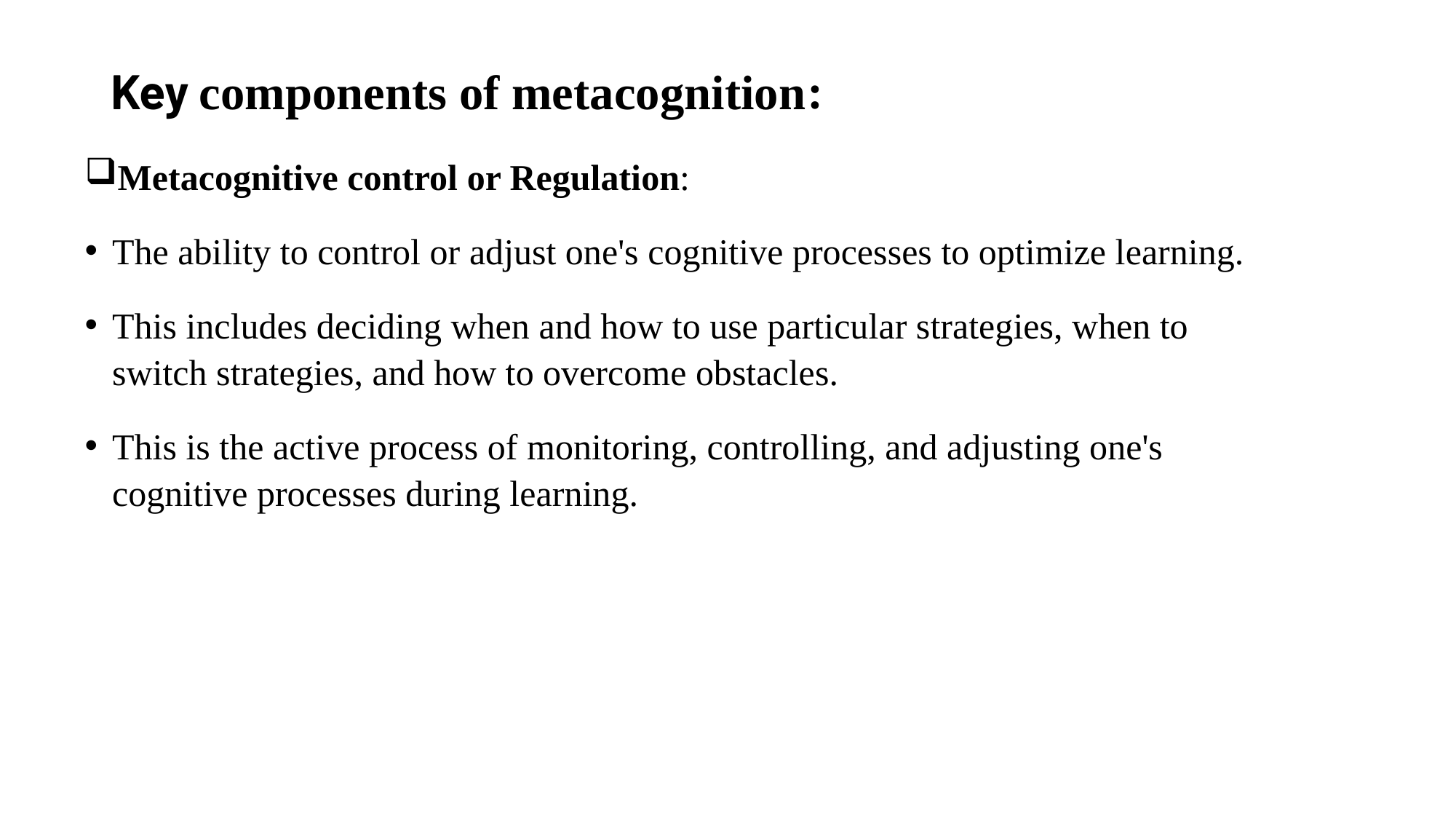

# Key components of metacognition:
Metacognitive control or Regulation:
The ability to control or adjust one's cognitive processes to optimize learning.
This includes deciding when and how to use particular strategies, when to switch strategies, and how to overcome obstacles.
This is the active process of monitoring, controlling, and adjusting one's cognitive processes during learning.